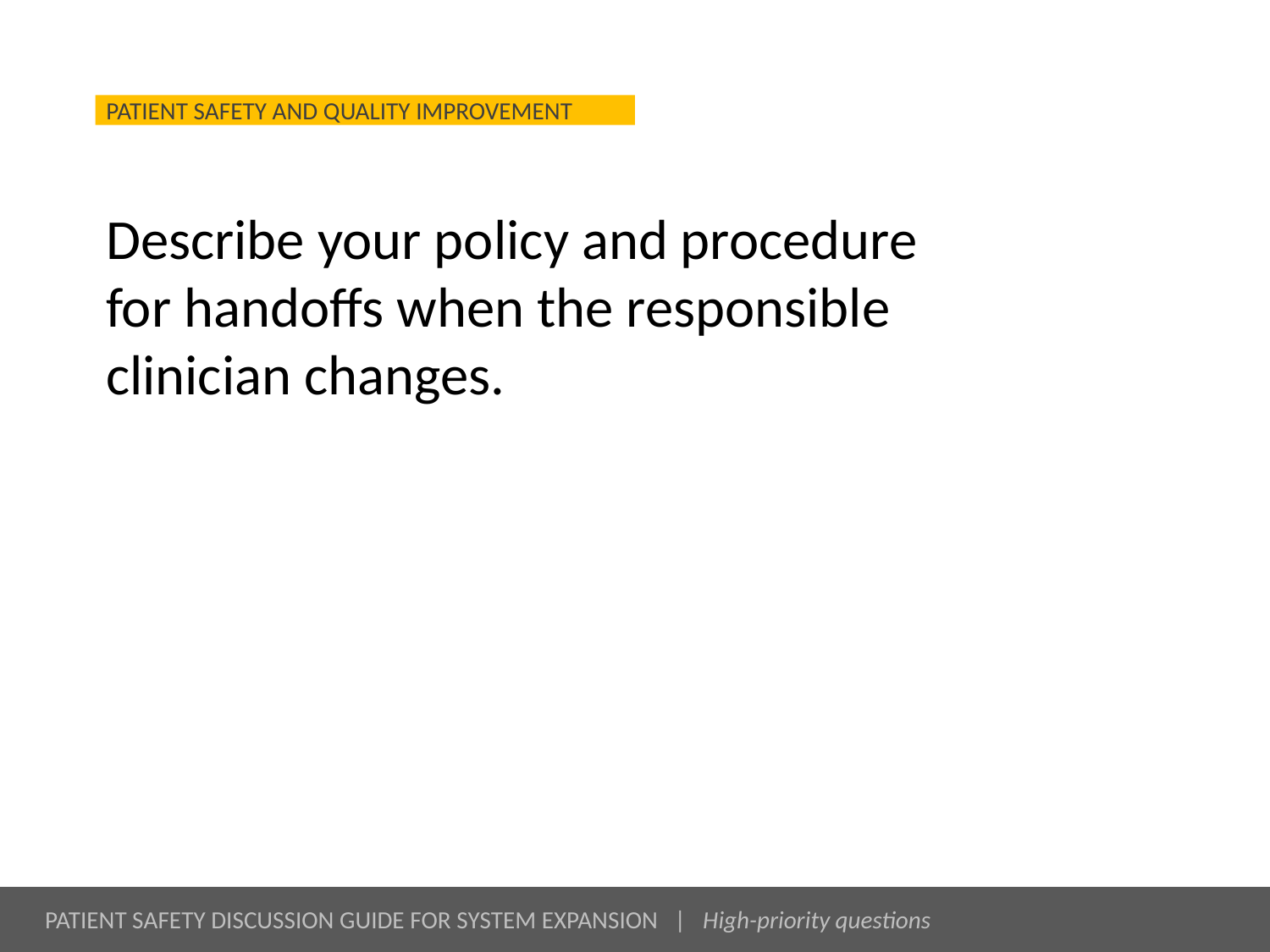

# Describe your policy and procedure for handoffs when the responsible clinician changes.